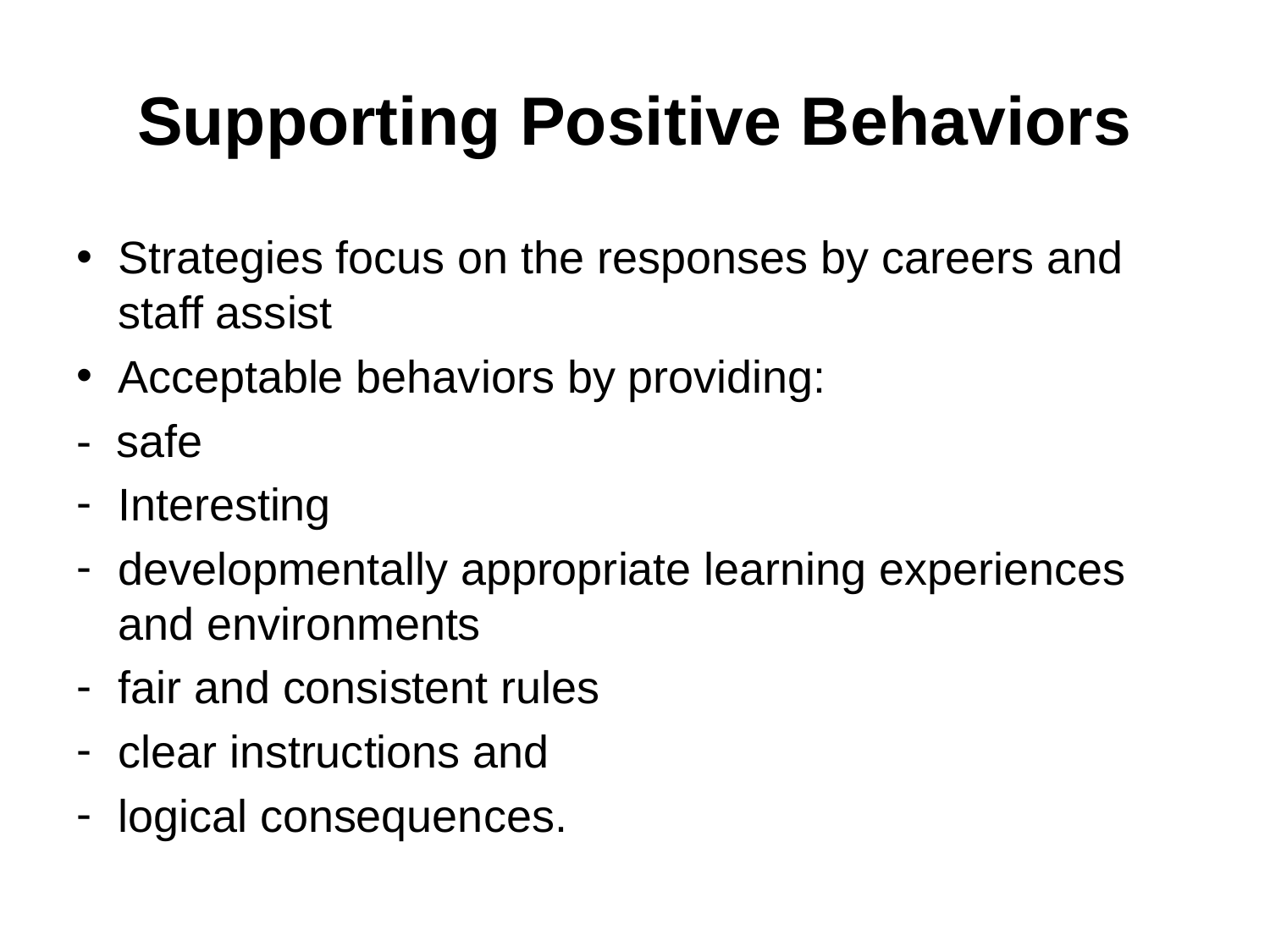

# Supporting Positive Behaviors
Strategies focus on the responses by careers and staff assist
Acceptable behaviors by providing:
-  safe
Interesting
developmentally appropriate learning experiences and environments
fair and consistent rules
clear instructions and
logical consequences.